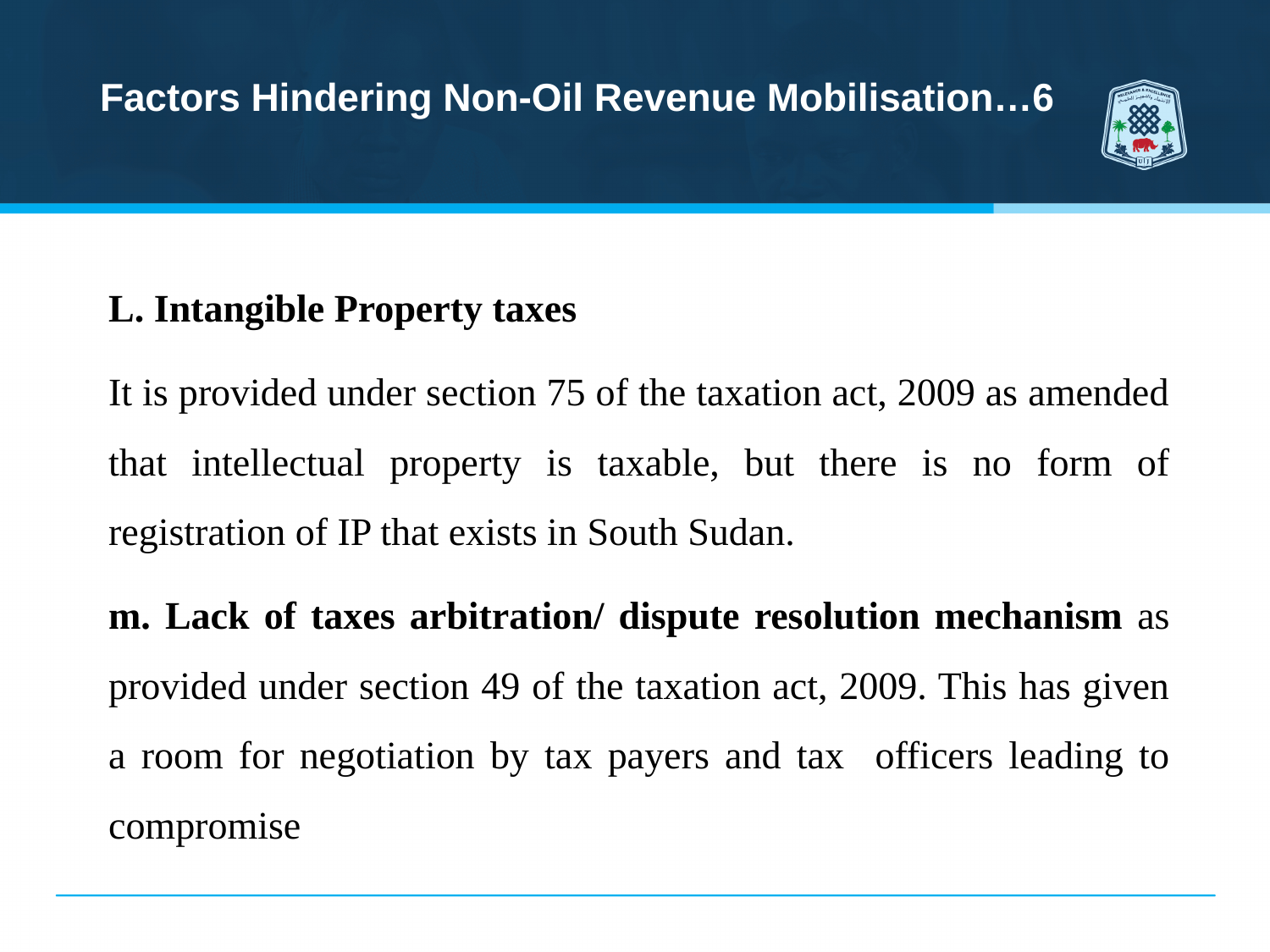

# Factors Hindering Non-Oil Revenue Mobilisation…6
L. Intangible Property taxes
It is provided under section 75 of the taxation act, 2009 as amended that intellectual property is taxable, but there is no form of registration of IP that exists in South Sudan.
m. Lack of taxes arbitration/ dispute resolution mechanism as provided under section 49 of the taxation act, 2009. This has given a room for negotiation by tax payers and tax  officers leading to compromise